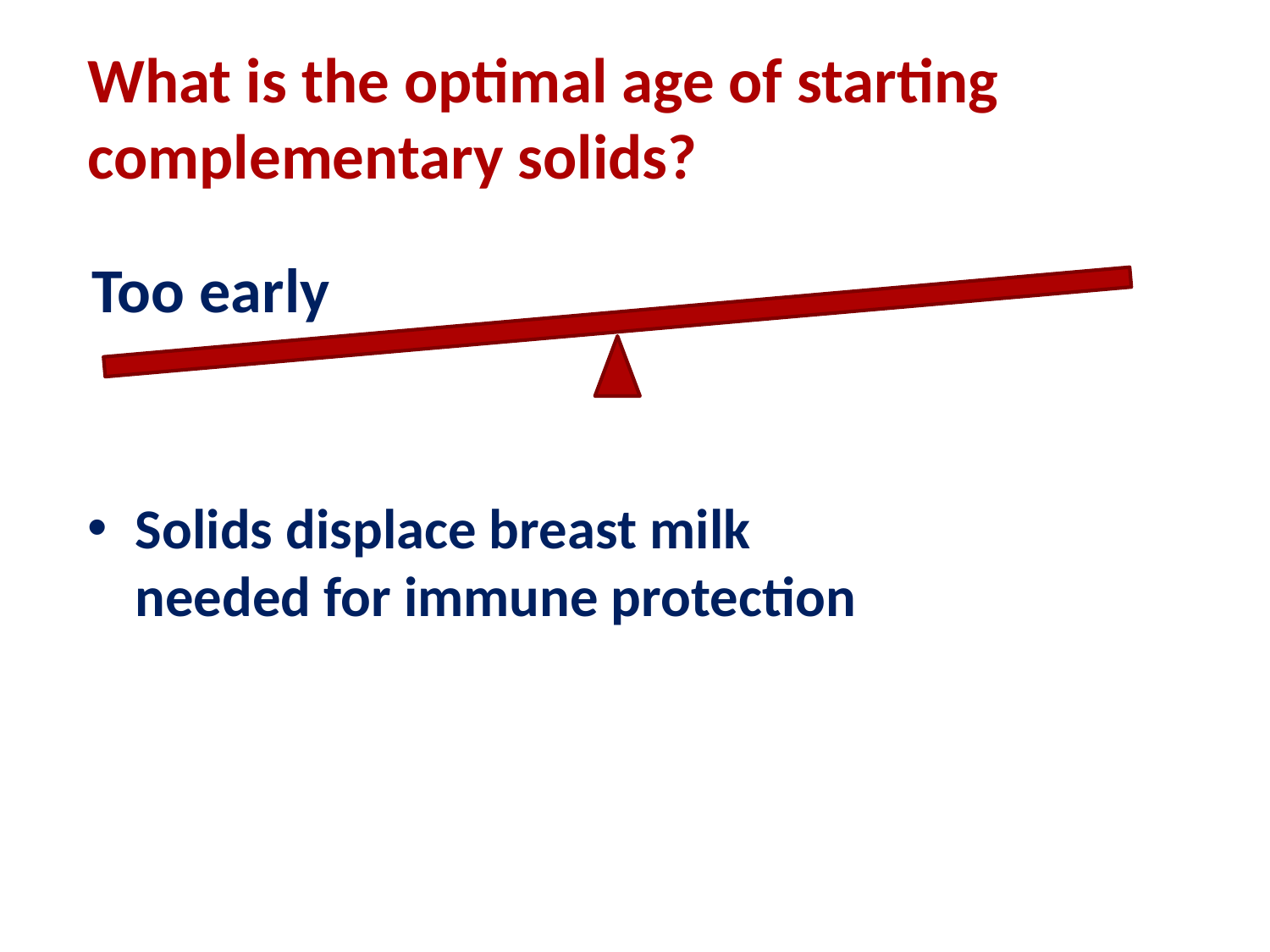

# What is the optimal age of starting complementary solids?
Too early

Solids displace breast milk needed for immune protection